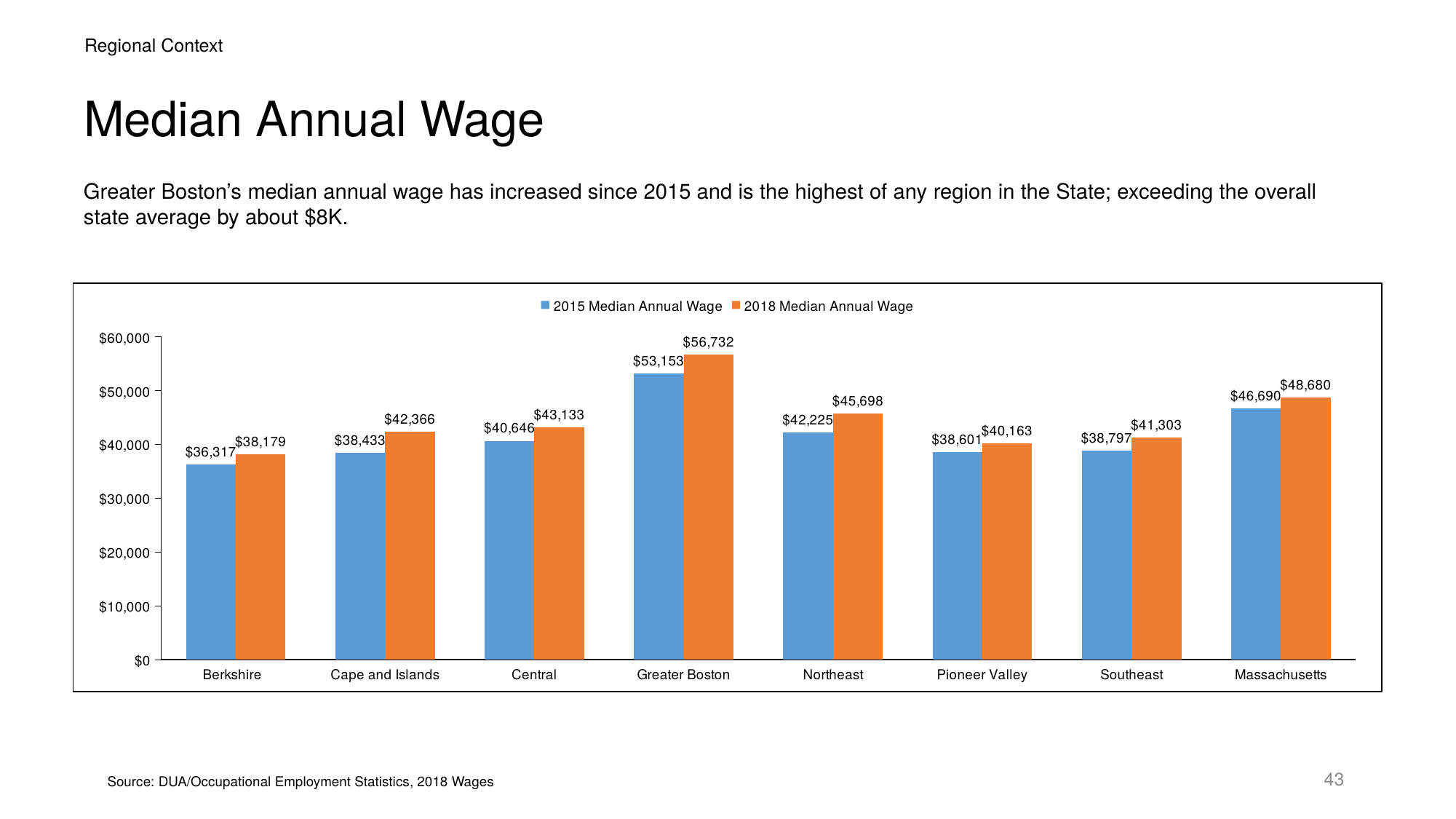

Regional Context
# Median Annual Wage
Greater Boston’s median annual wage has increased since 2015 and is the highest of any region in the State; exceeding the overall state average by about $8K.

### Chart

| Category | 2015 Median Annual Wage | 2018 Median Annual Wage |
|---|---|---|
| Berkshire   | 36317.0 | 38179.0 |
| Cape and Islands | 38433.0 | 42366.0 |
| Central | 40646.0 | 43133.0 |
| Greater Boston | 53153.0 | 56732.0 |
| Northeast | 42225.0 | 45698.0 |
| Pioneer Valley | 38601.0 | 40163.0 |
| Southeast | 38797.0 | 41303.0 |
| Massachusetts | 46690.0 | 48680.0 |
43
 Source: DUA/Occupational Employment Statistics, 2018 Wages